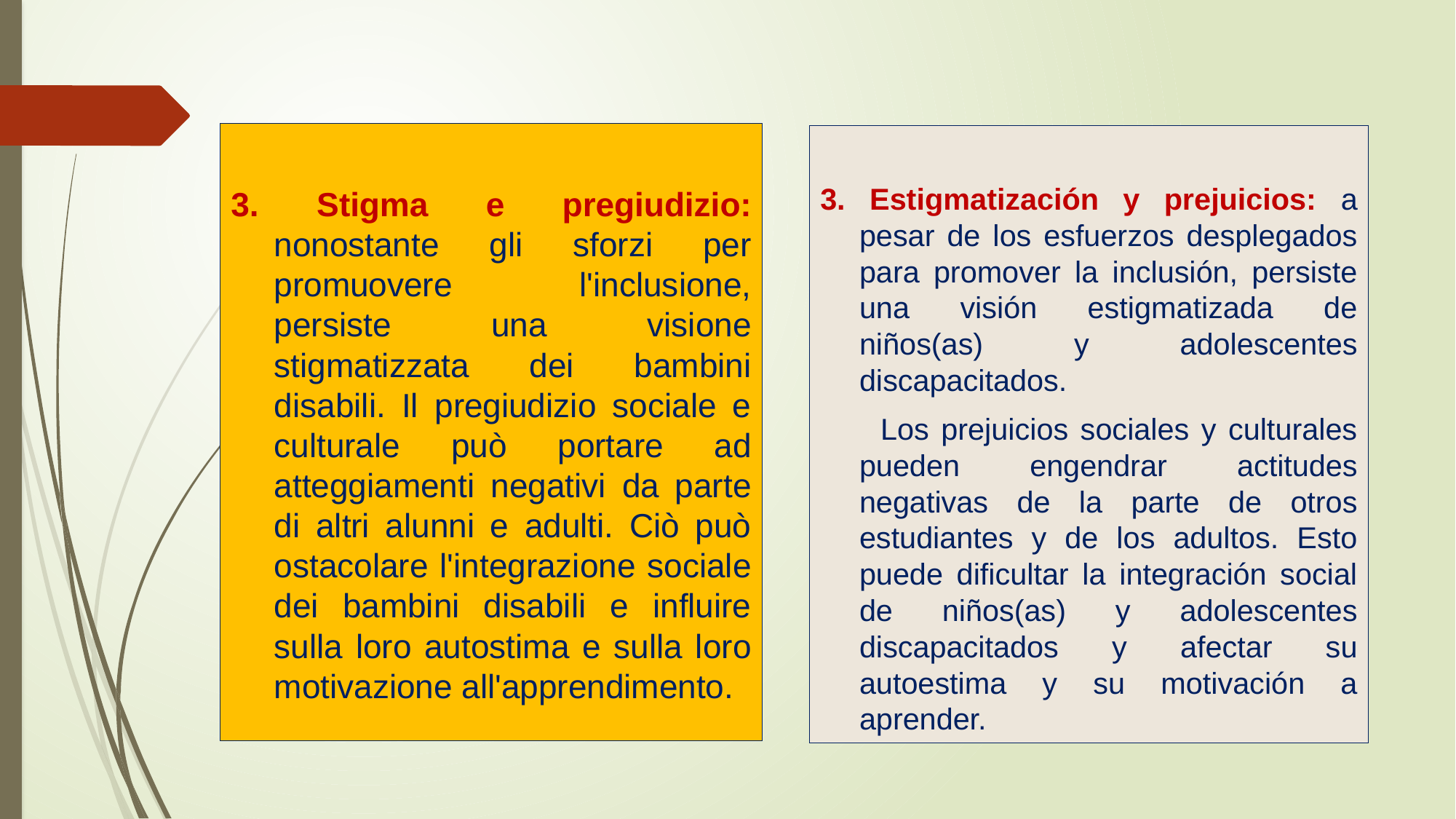

3. Stigma e pregiudizio: nonostante gli sforzi per promuovere l'inclusione, persiste una visione stigmatizzata dei bambini disabili. Il pregiudizio sociale e culturale può portare ad atteggiamenti negativi da parte di altri alunni e adulti. Ciò può ostacolare l'integrazione sociale dei bambini disabili e influire sulla loro autostima e sulla loro motivazione all'apprendimento.

3. Estigmatización y prejuicios: a pesar de los esfuerzos desplegados para promover la inclusión, persiste una visión estigmatizada de niños(as) y adolescentes discapacitados.
     Los prejuicios sociales y culturales pueden engendrar actitudes negativas de la parte de otros estudiantes y de los adultos. Esto puede dificultar la integración social de niños(as) y adolescentes discapacitados y afectar su autoestima y su motivación a aprender.